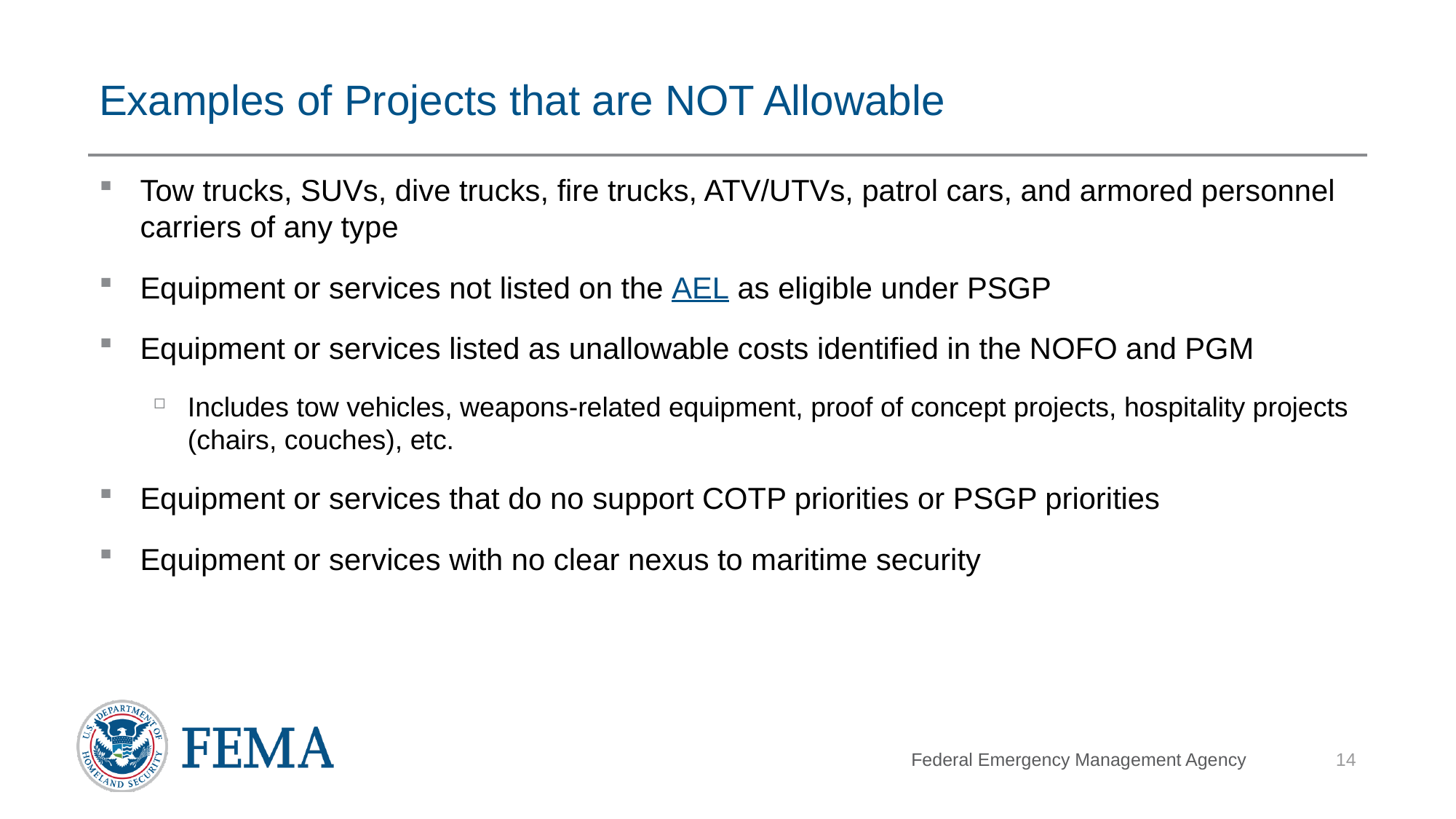

# Examples of Projects that are NOT Allowable
Tow trucks, SUVs, dive trucks, fire trucks, ATV/UTVs, patrol cars, and armored personnel carriers of any type
Equipment or services not listed on the AEL as eligible under PSGP
Equipment or services listed as unallowable costs identified in the NOFO and PGM
Includes tow vehicles, weapons-related equipment, proof of concept projects, hospitality projects (chairs, couches), etc.
Equipment or services that do no support COTP priorities or PSGP priorities
Equipment or services with no clear nexus to maritime security
14